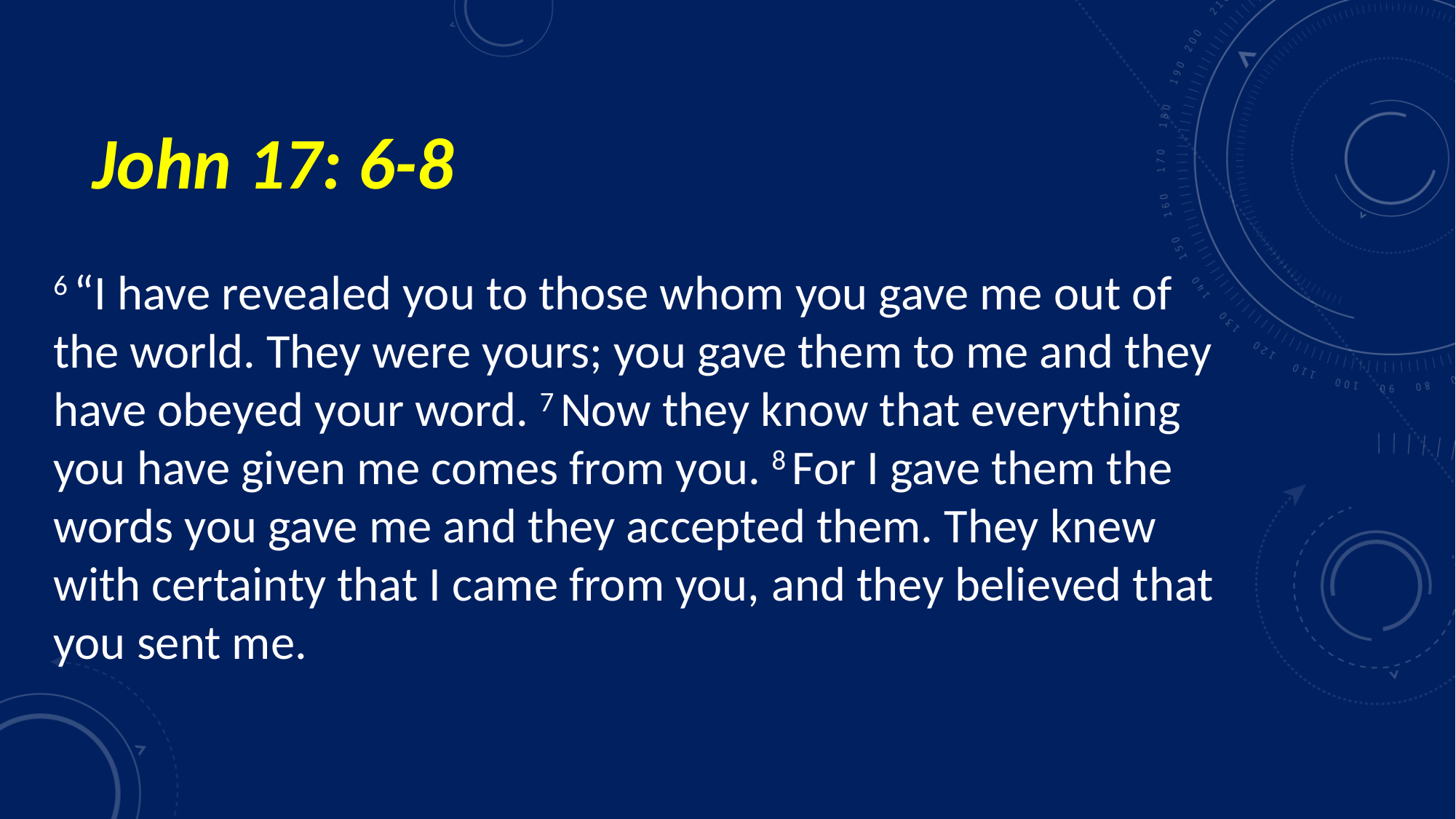

# John 17: 6-8
6 “I have revealed you to those whom you gave me out of the world. They were yours; you gave them to me and they have obeyed your word. 7 Now they know that everything you have given me comes from you. 8 For I gave them the words you gave me and they accepted them. They knew with certainty that I came from you, and they believed that you sent me.